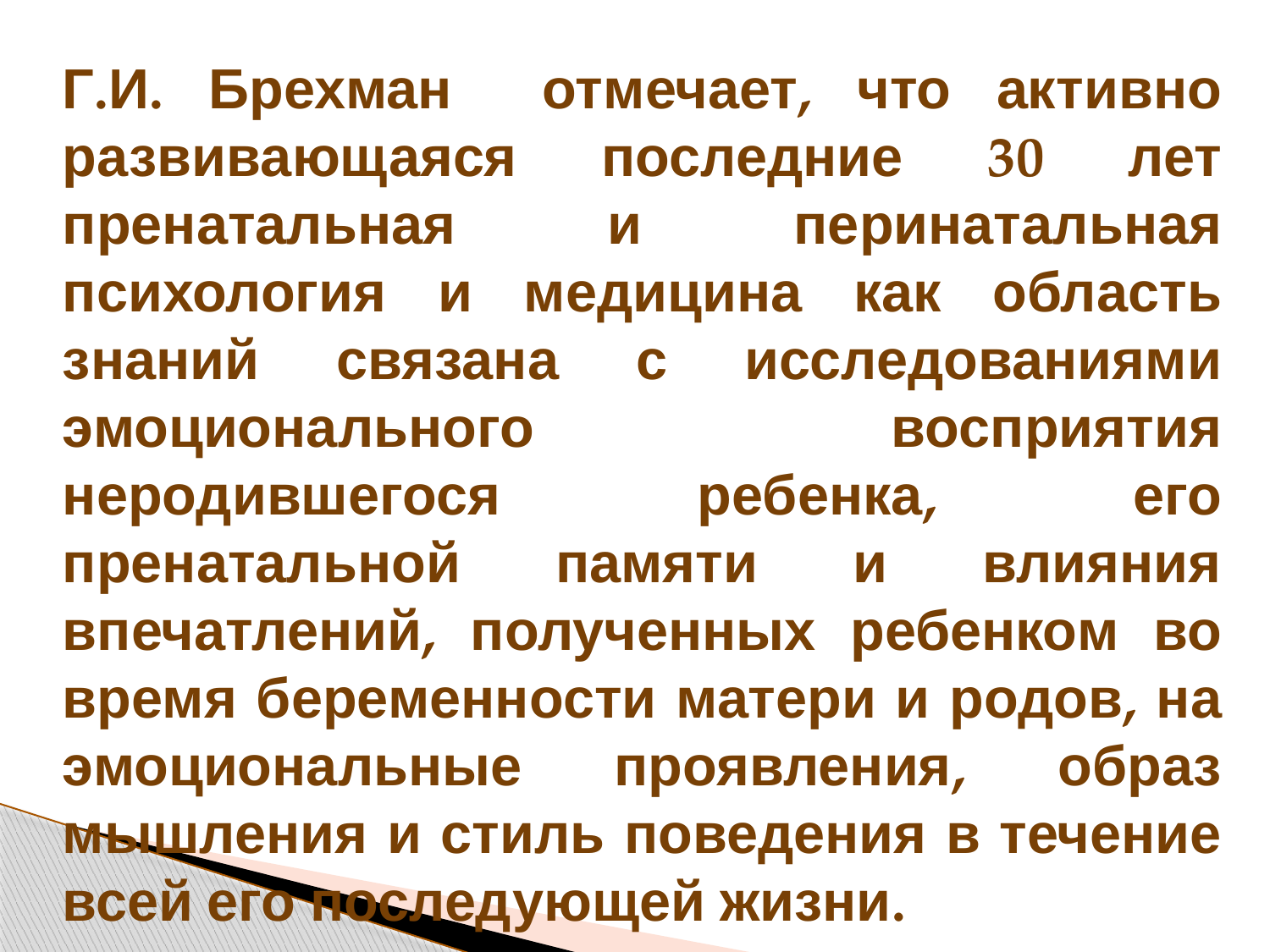

Г.И. Брехман  отмечает, что активно развивающаяся последние 30 лет пренатальная и перинатальная психология и медицина как область знаний связана с исследованиями эмоционального восприятия неродившегося ребенка, его пренатальной памяти и влияния впечатлений, полученных ребенком во время беременности матери и родов, на эмоциональные проявления, образ мышления и стиль поведения в течение всей его последующей жизни.